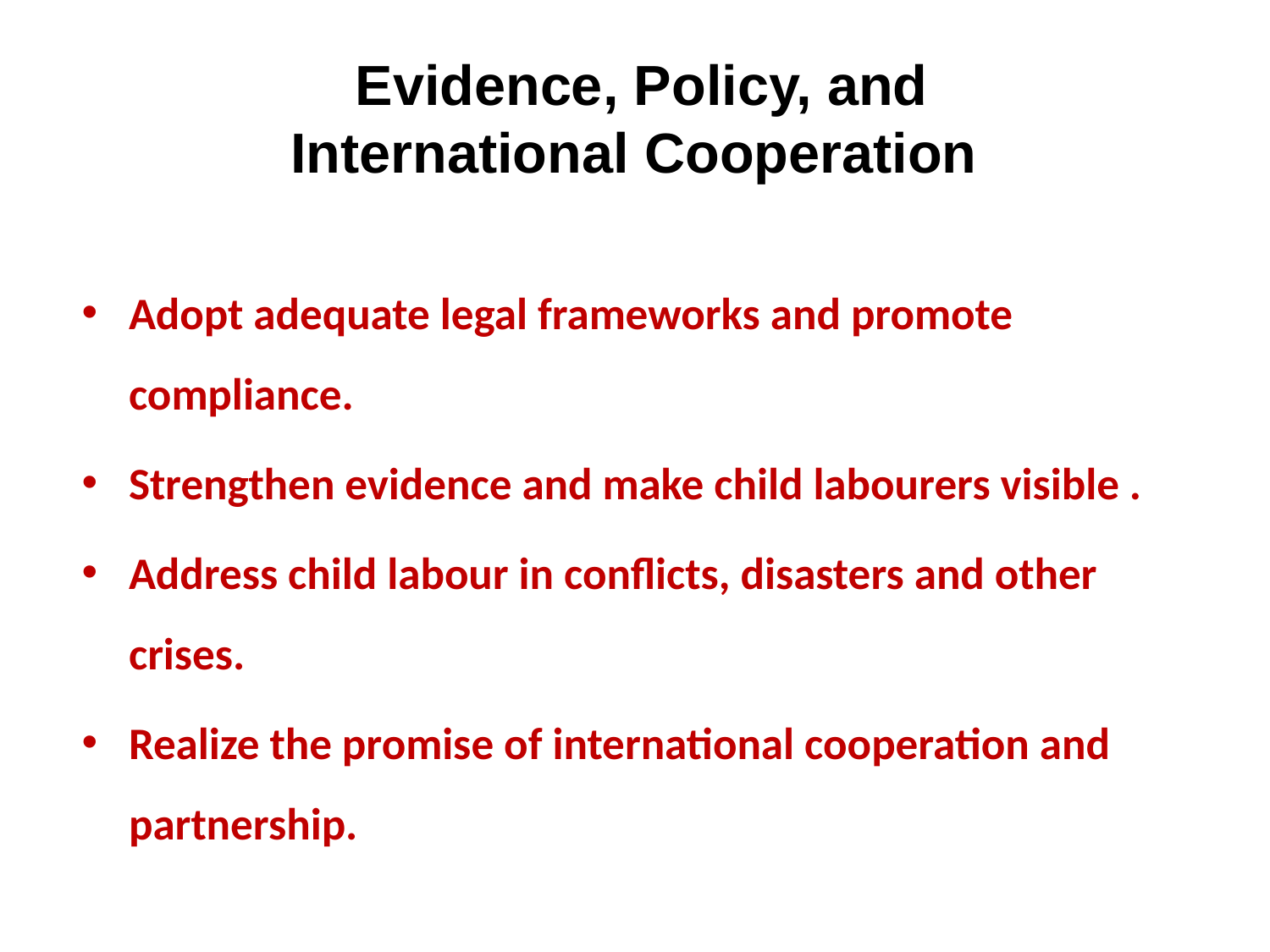

Evidence, Policy, and
International Cooperation
Adopt adequate legal frameworks and promote compliance.
Strengthen evidence and make child labourers visible .
Address child labour in conflicts, disasters and other crises.
Realize the promise of international cooperation and partnership.